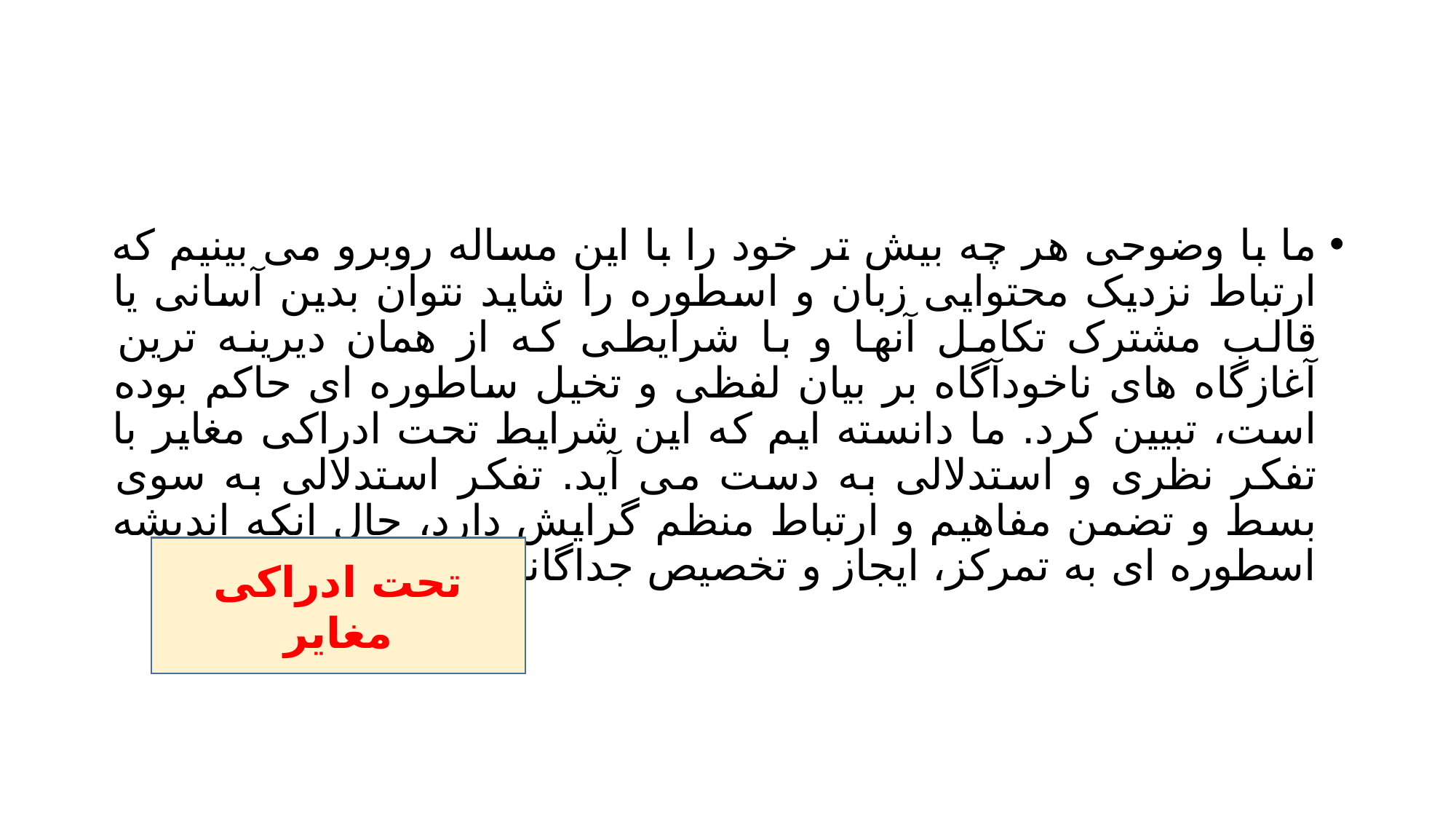

#
ما با وضوحی هر چه بیش تر خود را با این مساله روبرو می بینیم که ارتباط نزدیک محتوایی زبان و اسطوره را شاید نتوان بدین آسانی یا قالب مشترک تکامل آنها و با شرایطی که از همان دیرینه ترین آغازگاه های ناخودآگاه بر بیان لفظی و تخیل ساطوره ای حاکم بوده است، تبیین کرد. ما دانسته ایم که این شرایط تحت ادراکی مغایر با تفکر نظری و استدلالی به دست می آید. تفکر استدلالی به سوی بسط و تضمن مفاهیم و ارتباط منظم گرایش دارد، حال انکه اندیشه اسطوره ای به تمرکز، ایجاز و تخصیص جداگانه تمایل دارد.
تحت ادراکی مغایر